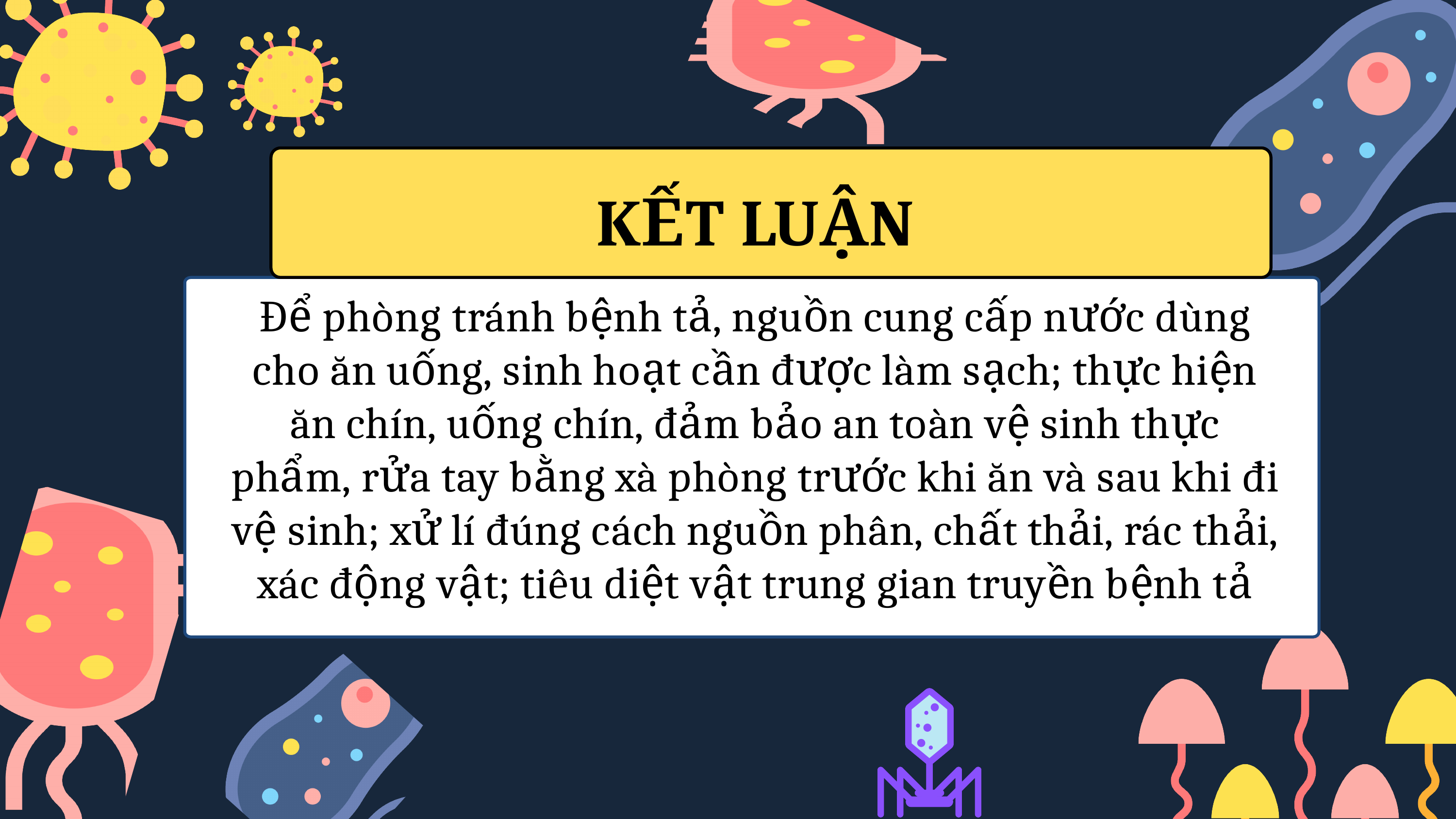

KẾT LUẬN

Để phòng tránh bệnh tả, nguồn cung cấp nước dùng cho ăn uống, sinh hoạt cần được làm sạch; thực hiện ăn chín, uống chín, đảm bảo an toàn vệ sinh thực phẩm, rửa tay bằng xà phòng trước khi ăn và sau khi đi vệ sinh; xử lí đúng cách nguồn phân, chất thải, rác thải, xác động vật; tiêu diệt vật trung gian truyền bệnh tả